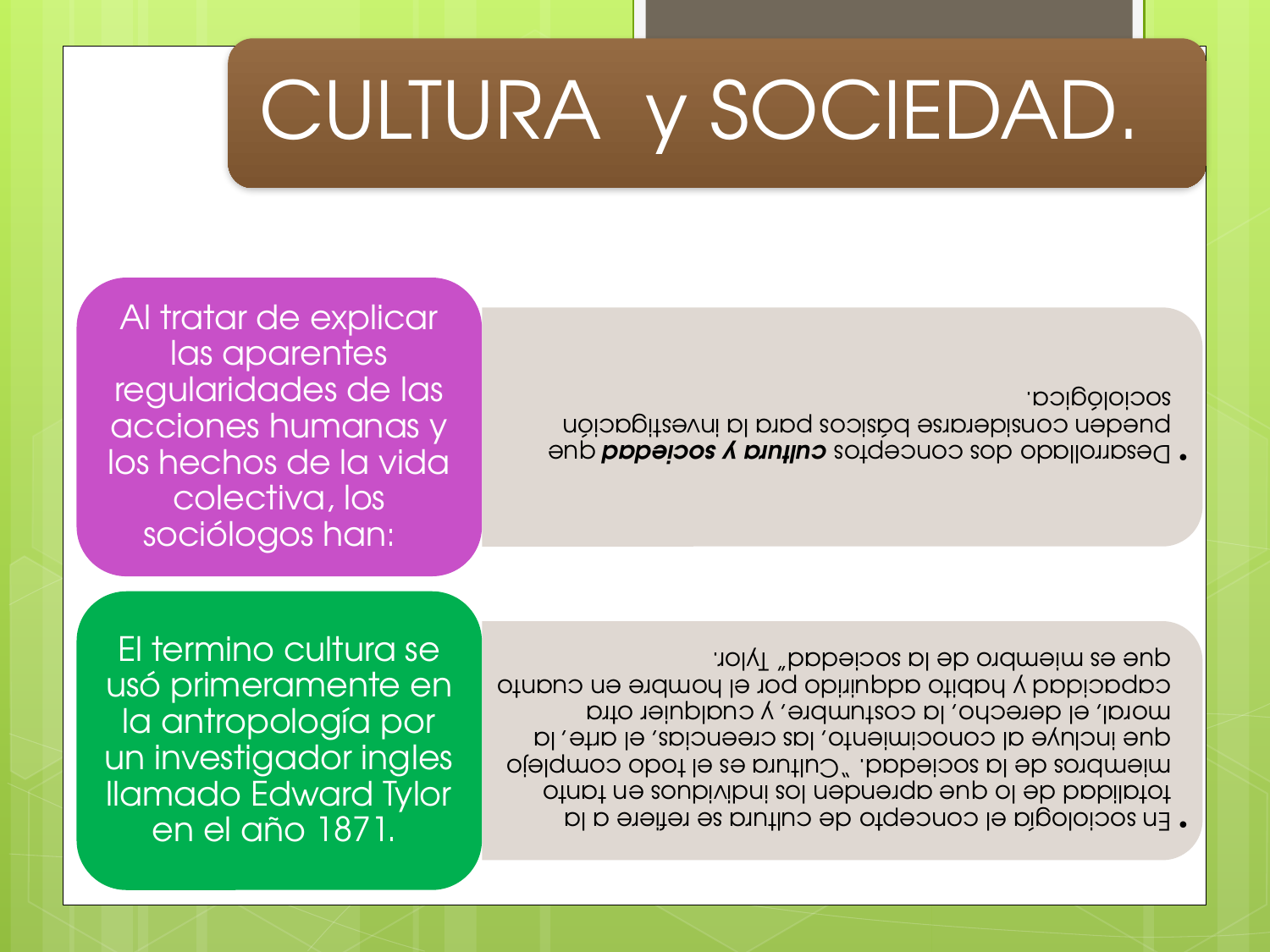

CULTURA  y SOCIEDAD.
Desarrollado dos conceptos cultura y sociedad que pueden considerarse básicos para la investigación sociológica.
Al tratar de explicar las aparentes regularidades de las acciones humanas y los hechos de la vida colectiva, los sociólogos han:
En sociología el concepto de cultura se refiere a la totalidad de lo que aprenden los individuos en tanto miembros de la sociedad. “Cultura es el todo complejo que incluye al conocimiento, las creencias, el arte, la moral, el derecho, la costumbre, y cualquier otra capacidad y habito adquirido por el hombre en cuanto que es miembro de la sociedad” Tylor.
El termino cultura se usó primeramente en la antropología por un investigador ingles llamado Edward Tylor en el año 1871.